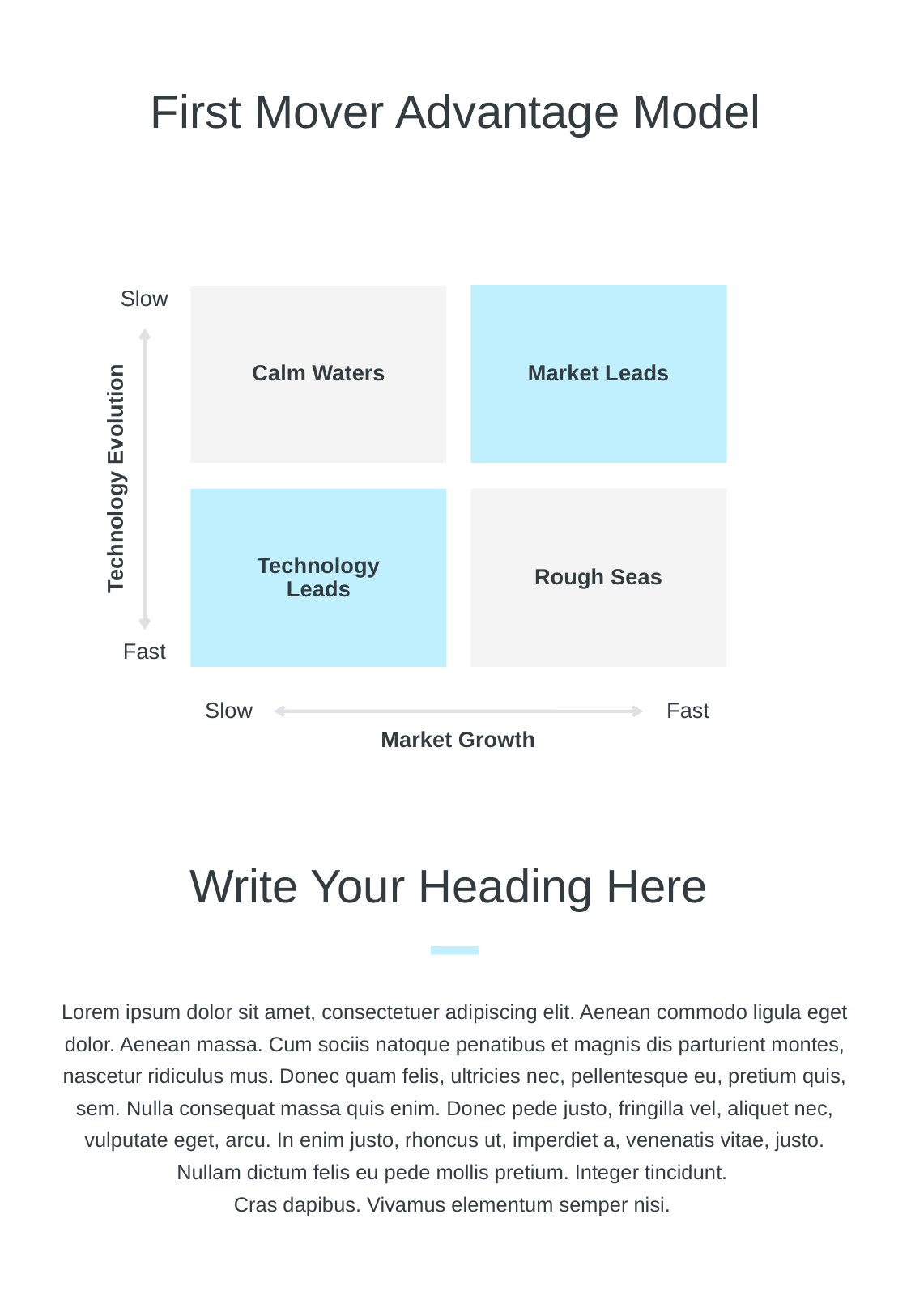

First Mover Advantage Model

Slow

Calm Waters
Market Leads
Technology Evolution

Technology Leads
Rough Seas
Fast
Slow
Fast

Market Growth
Write Your Heading Here

Lorem ipsum dolor sit amet, consectetuer adipiscing elit. Aenean commodo ligula eget dolor. Aenean massa. Cum sociis natoque penatibus et magnis dis parturient montes, nascetur ridiculus mus. Donec quam felis, ultricies nec, pellentesque eu, pretium quis, sem. Nulla consequat massa quis enim. Donec pede justo, fringilla vel, aliquet nec, vulputate eget, arcu. In enim justo, rhoncus ut, imperdiet a, venenatis vitae, justo. Nullam dictum felis eu pede mollis pretium. Integer tincidunt.
Cras dapibus. Vivamus elementum semper nisi.